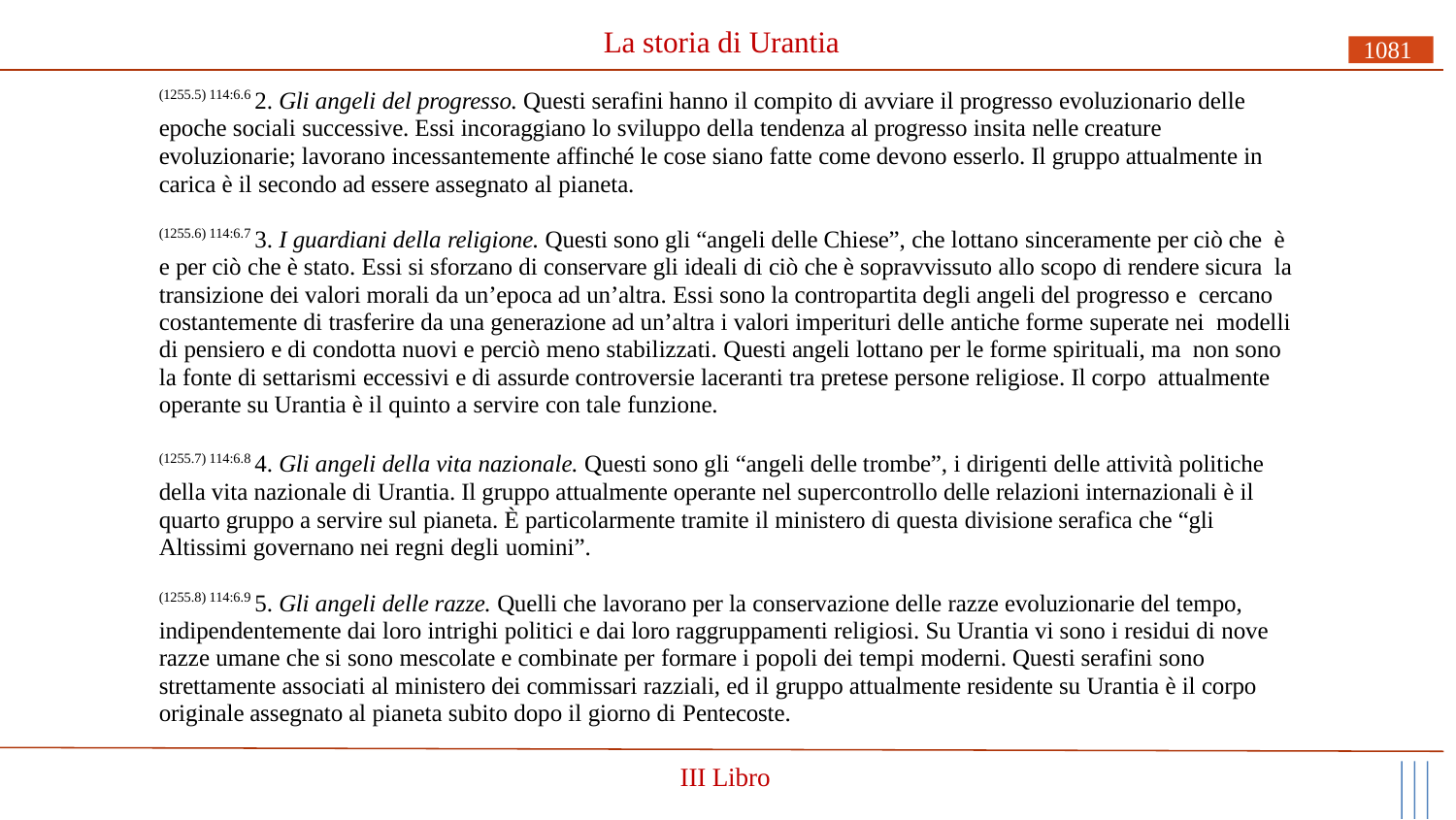

# La storia di Urantia
1081

(1255.5) 114:6.6 2. Gli angeli del progresso. Questi serafini hanno il compito di avviare il progresso evoluzionario delle  epoche sociali successive. Essi incoraggiano lo sviluppo della tendenza al progresso insita nelle creature  evoluzionarie; lavorano incessantemente affinché le cose siano fatte come devono esserlo. Il gruppo attualmente in  carica è il secondo ad essere assegnato al pianeta.

(1255.6) 114:6.7 3. I guardiani della religione. Questi sono gli “angeli delle Chiese”, che lottano sinceramente per ciò che  è e per ciò che è stato. Essi si sforzano di conservare gli ideali di ciò che è sopravvissuto allo scopo di rendere sicura  la transizione dei valori morali da un’epoca ad un’altra. Essi sono la contropartita degli angeli del progresso e  cercano costantemente di trasferire da una generazione ad un’altra i valori imperituri delle antiche forme superate nei  modelli di pensiero e di condotta nuovi e perciò meno stabilizzati. Questi angeli lottano per le forme spirituali, ma  non sono la fonte di settarismi eccessivi e di assurde controversie laceranti tra pretese persone religiose. Il corpo  attualmente operante su Urantia è il quinto a servire con tale funzione.

(1255.7) 114:6.8 4. Gli angeli della vita nazionale. Questi sono gli “angeli delle trombe”, i dirigenti delle attività politiche  della vita nazionale di Urantia. Il gruppo attualmente operante nel supercontrollo delle relazioni internazionali è il  quarto gruppo a servire sul pianeta. È particolarmente tramite il ministero di questa divisione serafica che “gli  Altissimi governano nei regni degli uomini”.

(1255.8) 114:6.9 5. Gli angeli delle razze. Quelli che lavorano per la conservazione delle razze evoluzionarie del tempo,  indipendentemente dai loro intrighi politici e dai loro raggruppamenti religiosi. Su Urantia vi sono i residui di nove  razze umane che si sono mescolate e combinate per formare i popoli dei tempi moderni. Questi serafini sono  strettamente associati al ministero dei commissari razziali, ed il gruppo attualmente residente su Urantia è il corpo  originale assegnato al pianeta subito dopo il giorno di Pentecoste.

III Libro